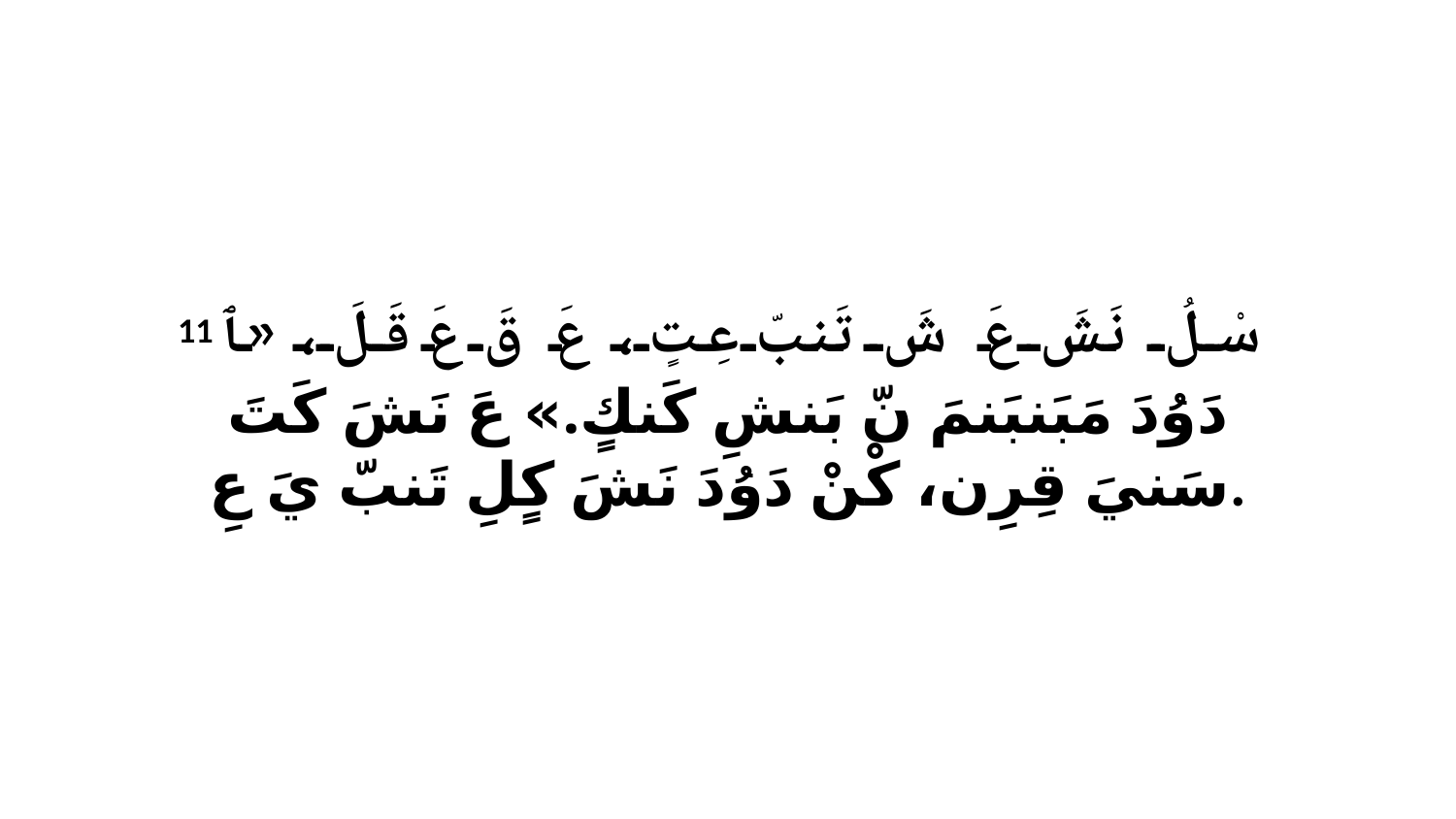

11 سْلُ نَشَ عَ شَ تَنبّ عِتٍ، عَ قَ عَ قَلَ، «ﭑ دَوُدَ مَبَنبَنمَ نّ بَنشِ كَنكٍ.» عَ نَشَ كَتَ سَنيَ قِرِن، كْنْ دَوُدَ نَشَ كٍلِ تَنبّ يَ عِ.